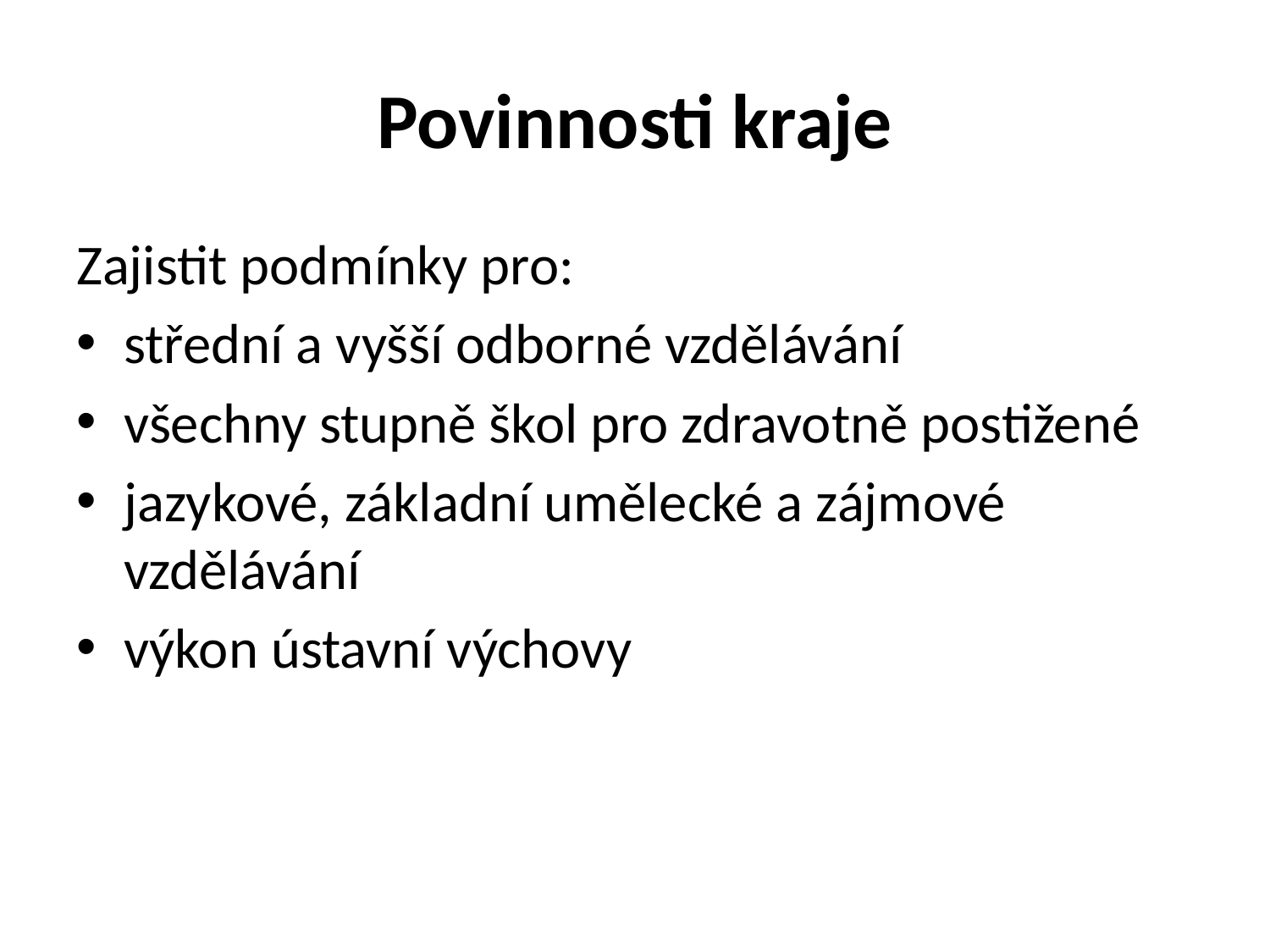

# Povinnosti kraje
Zajistit podmínky pro:
střední a vyšší odborné vzdělávání
všechny stupně škol pro zdravotně postižené
jazykové, základní umělecké a zájmové vzdělávání
výkon ústavní výchovy